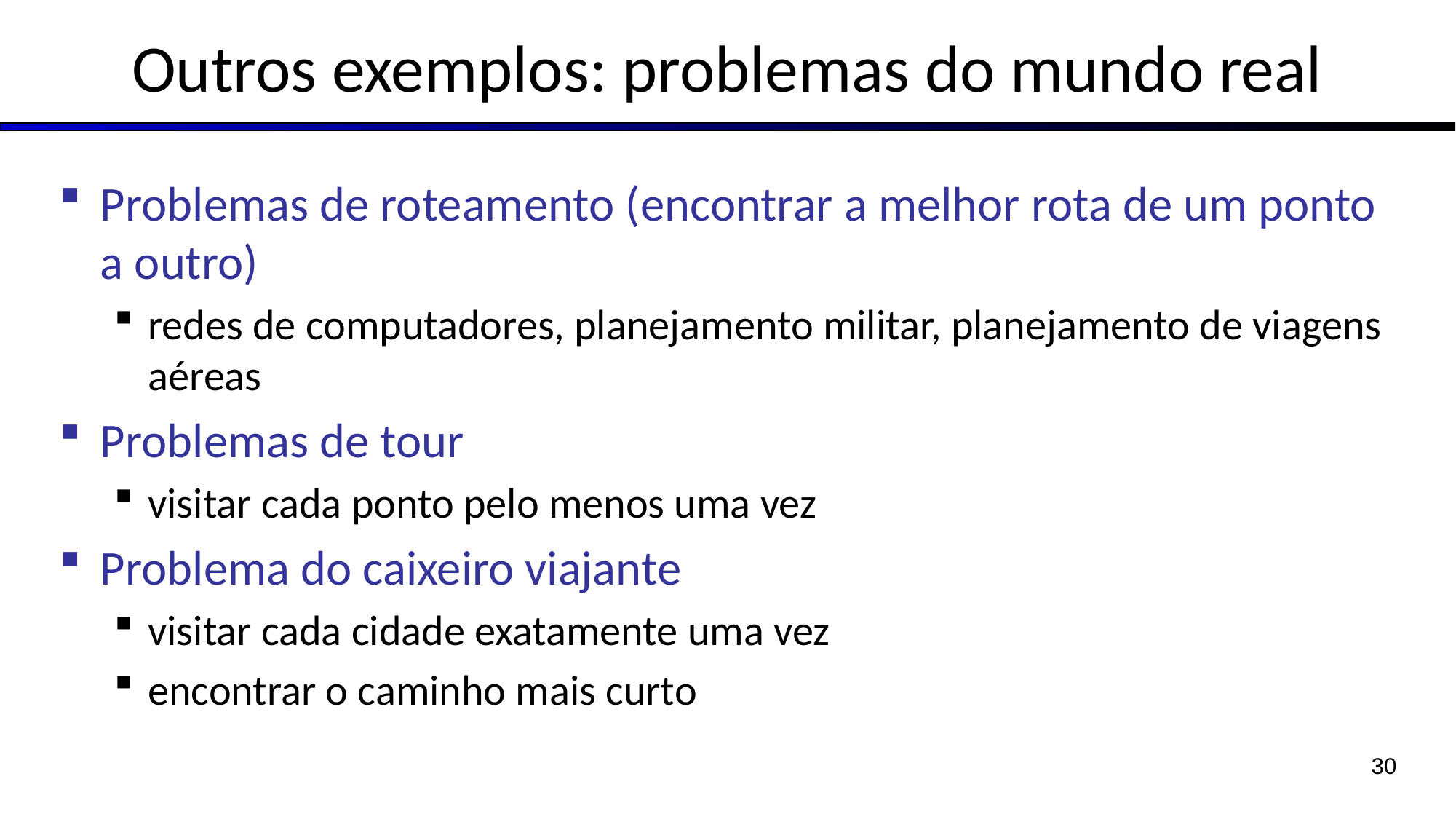

# Outros exemplos: problemas do mundo real
Problemas de roteamento (encontrar a melhor rota de um ponto a outro)
redes de computadores, planejamento militar, planejamento de viagens aéreas
Problemas de tour
visitar cada ponto pelo menos uma vez
Problema do caixeiro viajante
visitar cada cidade exatamente uma vez
encontrar o caminho mais curto
30